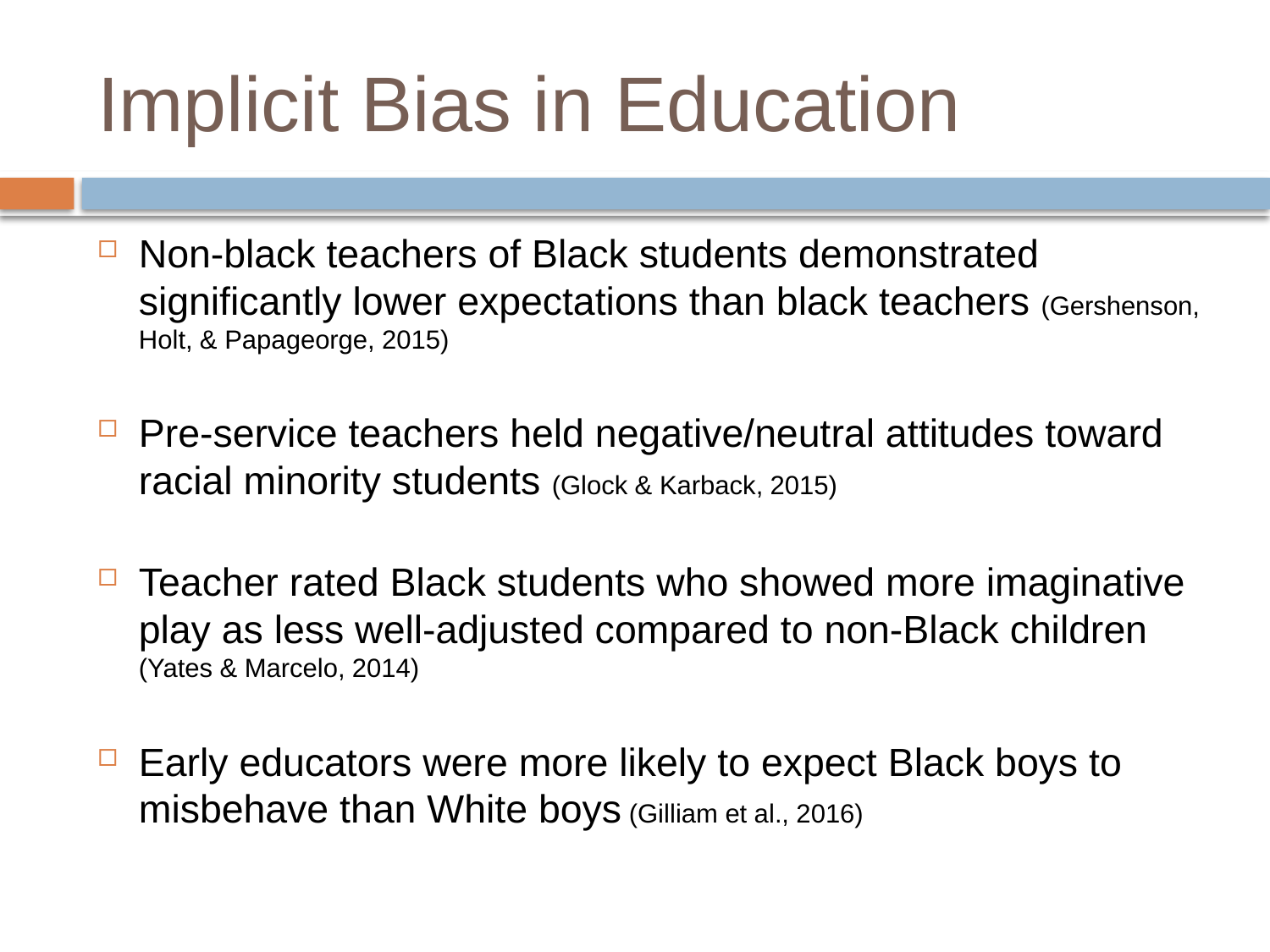

# Implicit Bias in Education
Non-black teachers of Black students demonstrated significantly lower expectations than black teachers (Gershenson, Holt, & Papageorge, 2015)

Pre-service teachers held negative/neutral attitudes toward racial minority students (Glock & Karback, 2015)

Teacher rated Black students who showed more imaginative play as less well-adjusted compared to non-Black children (Yates & Marcelo, 2014)

Early educators were more likely to expect Black boys to misbehave than White boys (Gilliam et al., 2016)